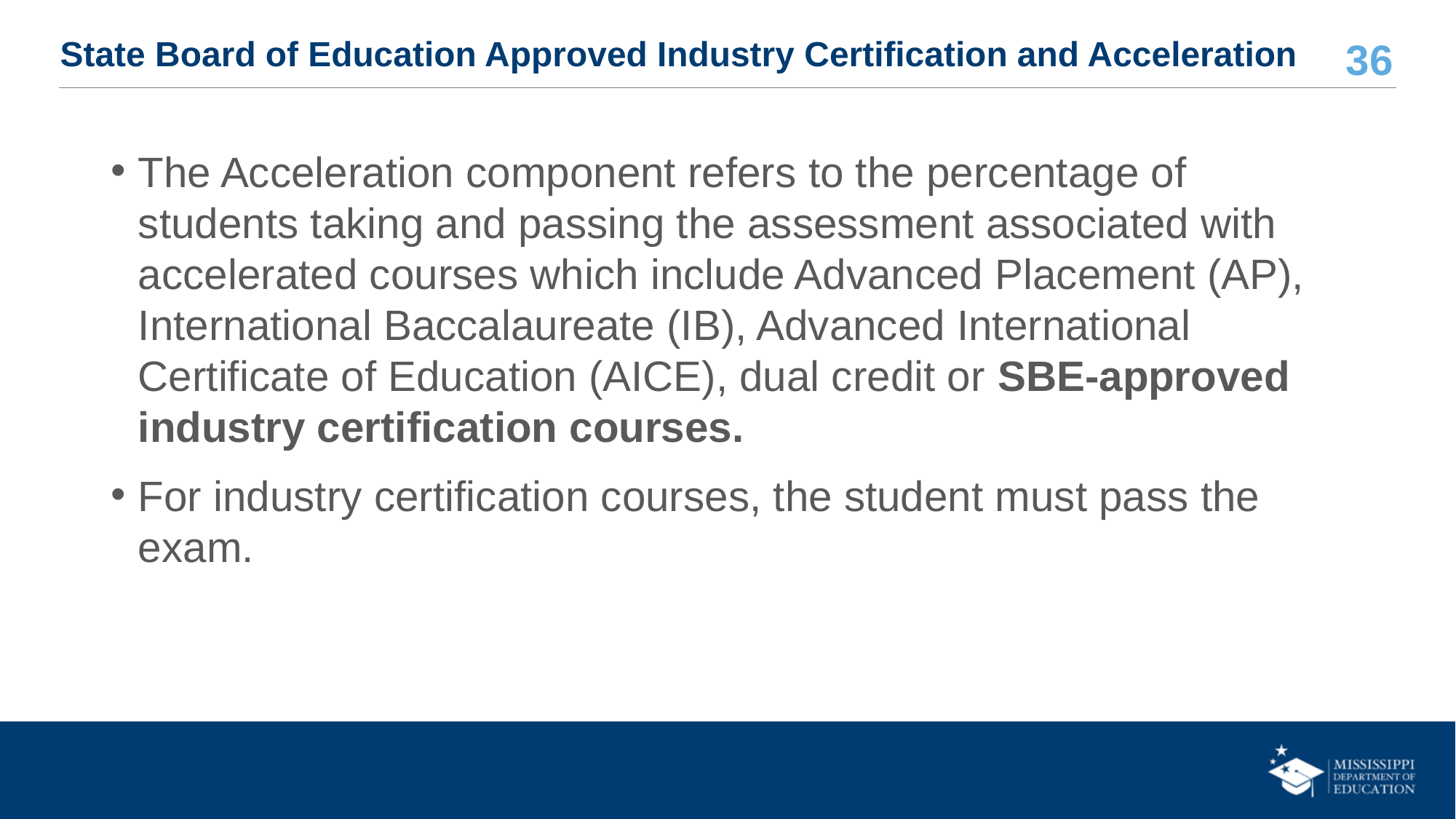

# State Board of Education Approved Industry Certification and Acceleration
The Acceleration component refers to the percentage of students taking and passing the assessment associated with accelerated courses which include Advanced Placement (AP), International Baccalaureate (IB), Advanced International Certificate of Education (AICE), dual credit or SBE-approved industry certification courses.
For industry certification courses, the student must pass the exam.